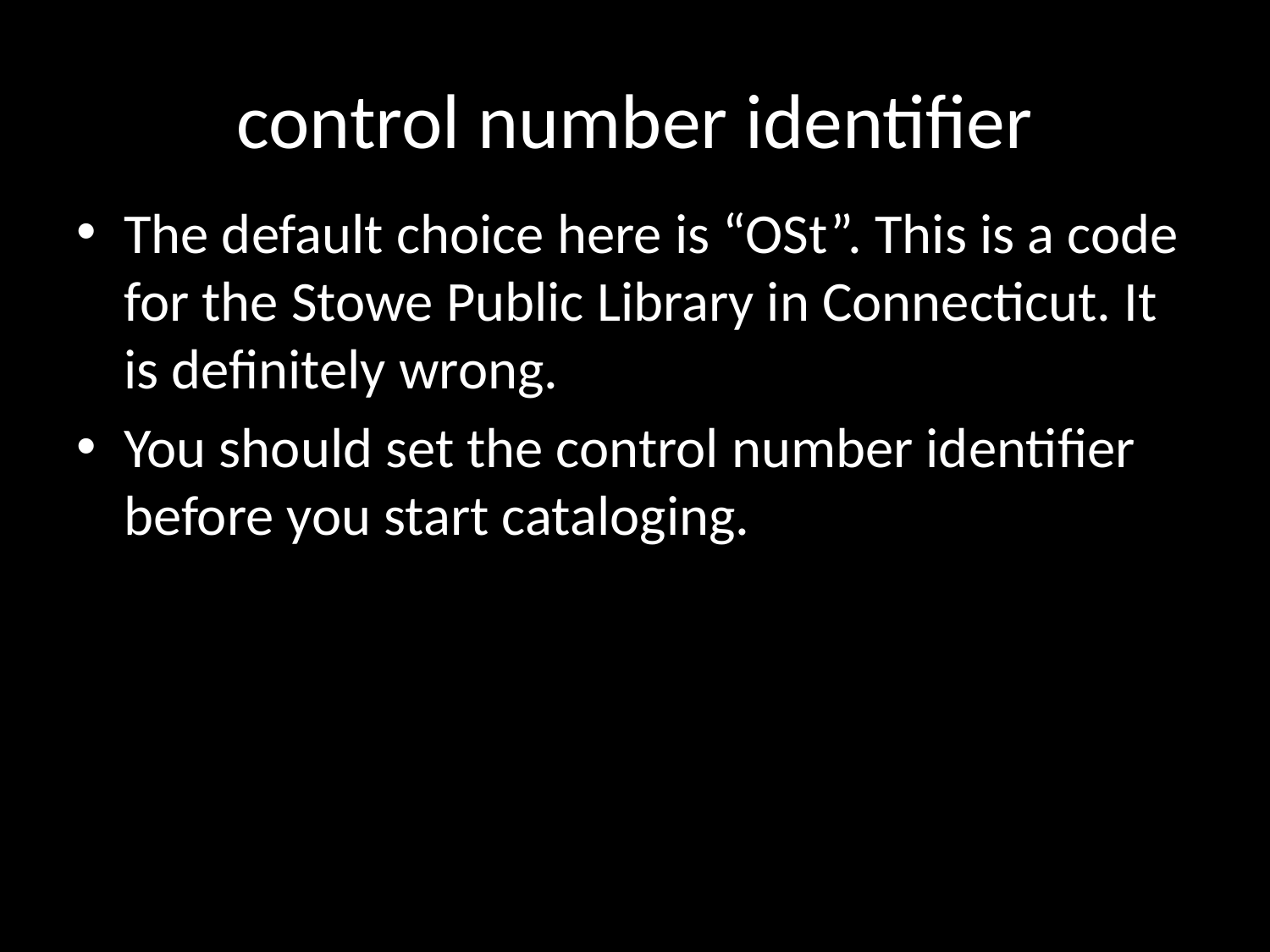

# control number identifier
The default choice here is “OSt”. This is a code for the Stowe Public Library in Connecticut. It is definitely wrong.
You should set the control number identifier before you start cataloging.